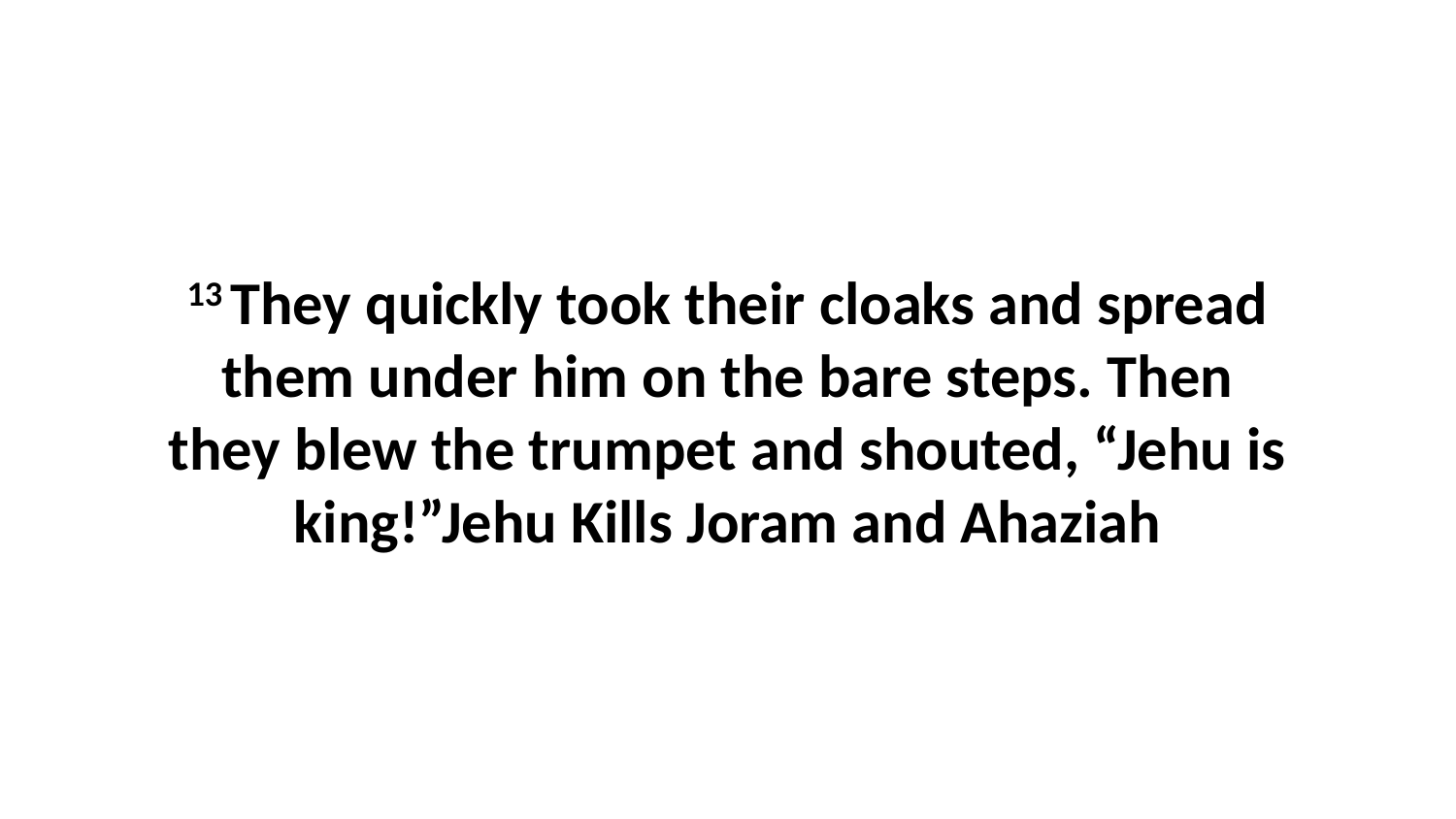

13 They quickly took their cloaks and spread them under him on the bare steps. Then they blew the trumpet and shouted, “Jehu is king!”Jehu Kills Joram and Ahaziah